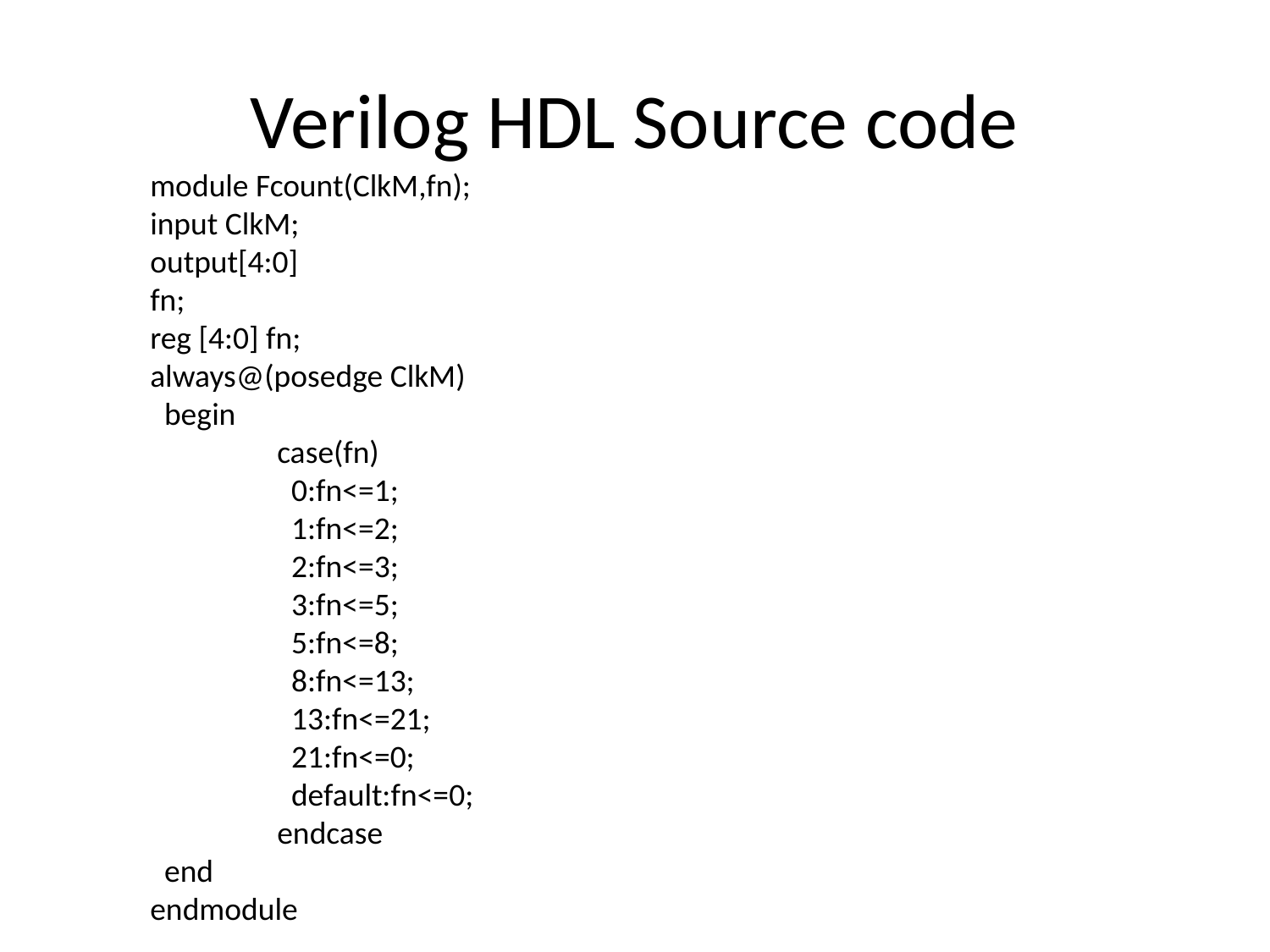

# Verilog HDL Source code
module Fcount(ClkM,fn);
input ClkM;
output[4:0]
fn;
reg [4:0] fn;
always@(posedge ClkM)
  begin
	case(fn)
	  0:fn<=1;
	  1:fn<=2;
	  2:fn<=3;
	  3:fn<=5;
	  5:fn<=8;
	  8:fn<=13;
	  13:fn<=21;
	  21:fn<=0;
	  default:fn<=0;
	endcase
  end
endmodule